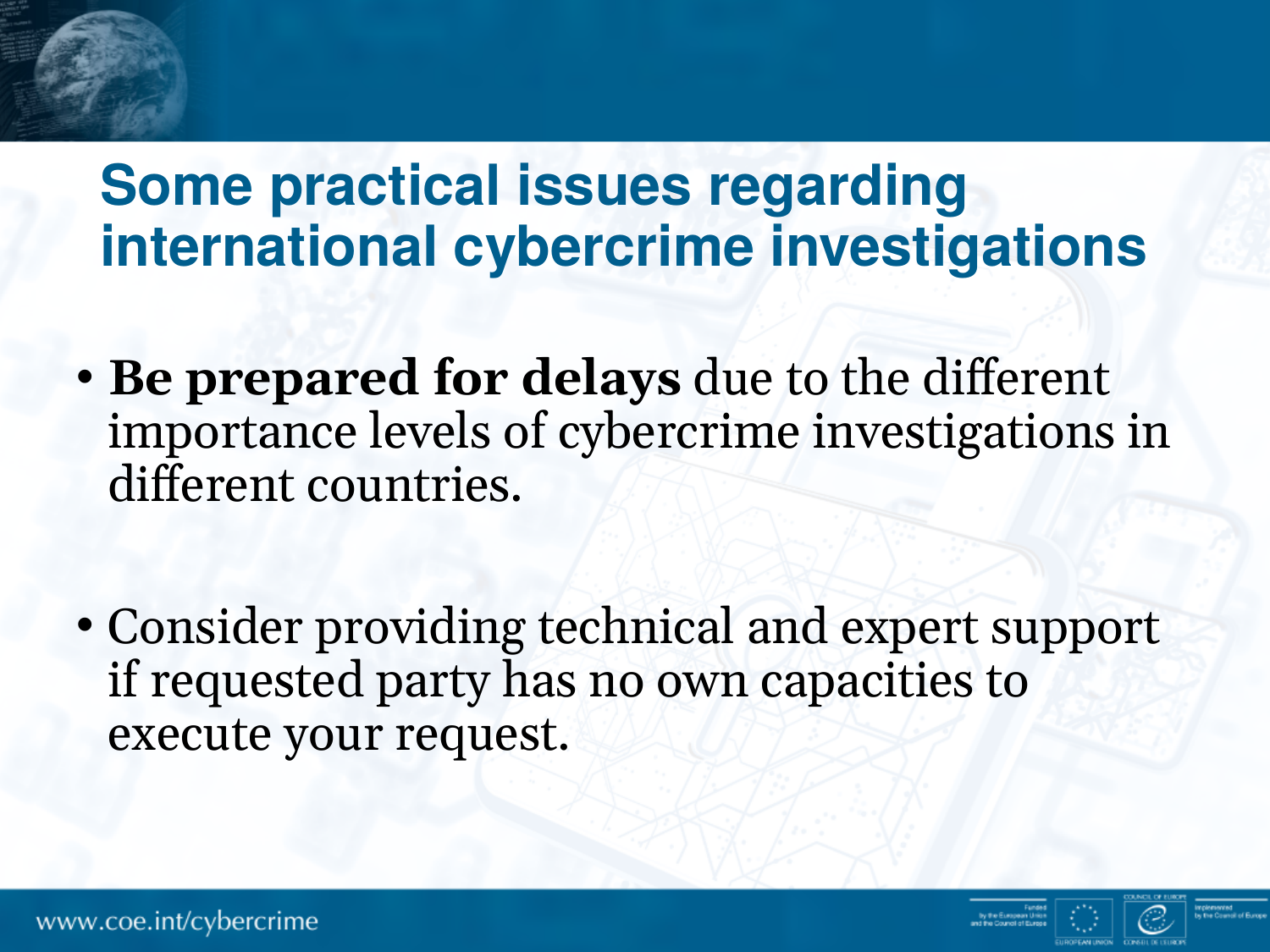

# Some practical issues regarding international cybercrime investigations
Be prepared for delays due to the different importance levels of cybercrime investigations in different countries.

Consider providing technical and expert support if requested party has no own capacities to execute your request.